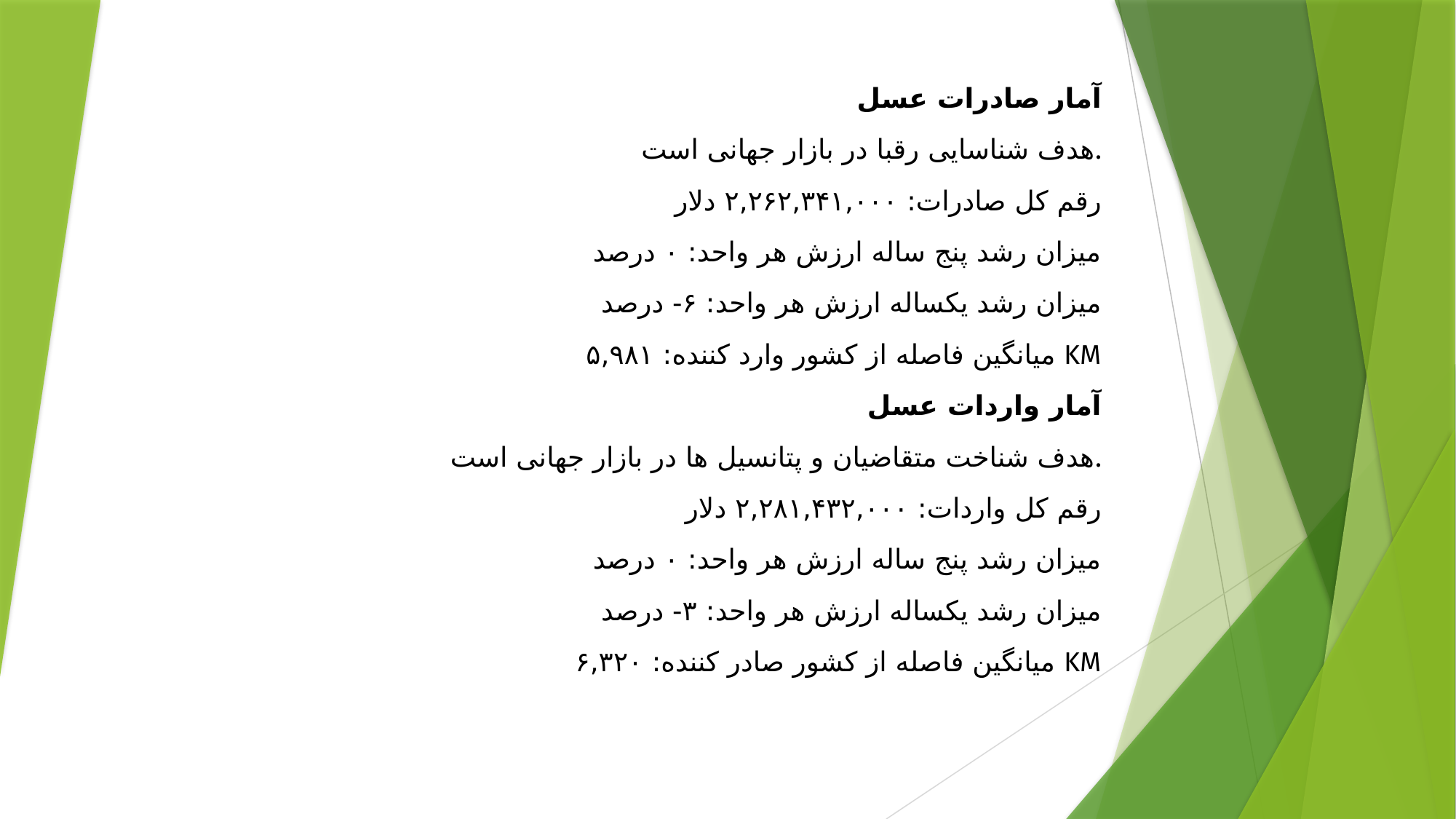

آمار صادرات عسل
هدف شناسایی رقبا در بازار جهانی است.
رقم کل صادرات: ۲,۲۶۲,۳۴۱,۰۰۰ دلار
میزان رشد پنج ساله ارزش هر واحد: ۰ درصد
میزان رشد یکساله ارزش هر واحد: ۶- درصد
میانگین فاصله از کشور وارد کننده: ۵,۹۸۱ KM
آمار واردات عسل
هدف شناخت متقاضیان و پتانسیل ها در بازار جهانی است.
رقم کل واردات: ۲,۲۸۱,۴۳۲,۰۰۰ دلار
میزان رشد پنج ساله ارزش هر واحد: ۰ درصد
میزان رشد یکساله ارزش هر واحد: ۳- درصد
میانگین فاصله از کشور صادر کننده: ۶,۳۲۰ KM